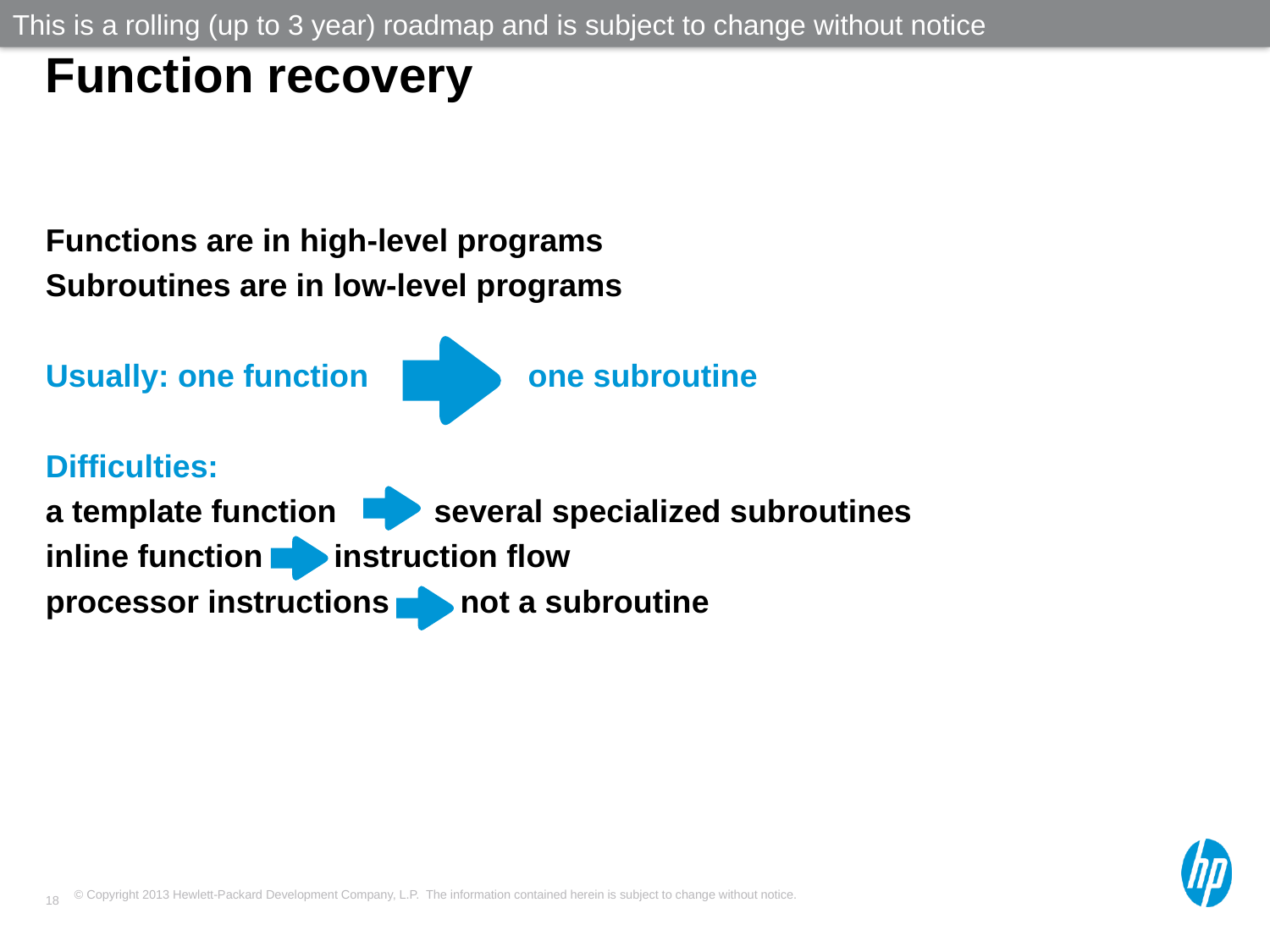

This is a rolling (up to 3 year) roadmap and is subject to change without notice
# Function recovery
Functions are in high-level programs
Subroutines are in low-level programs

Usually: one function                  one subroutine

Difficulties:
a template function           several specialized subroutines
inline function        instruction flow
processor instructions        not a subroutine